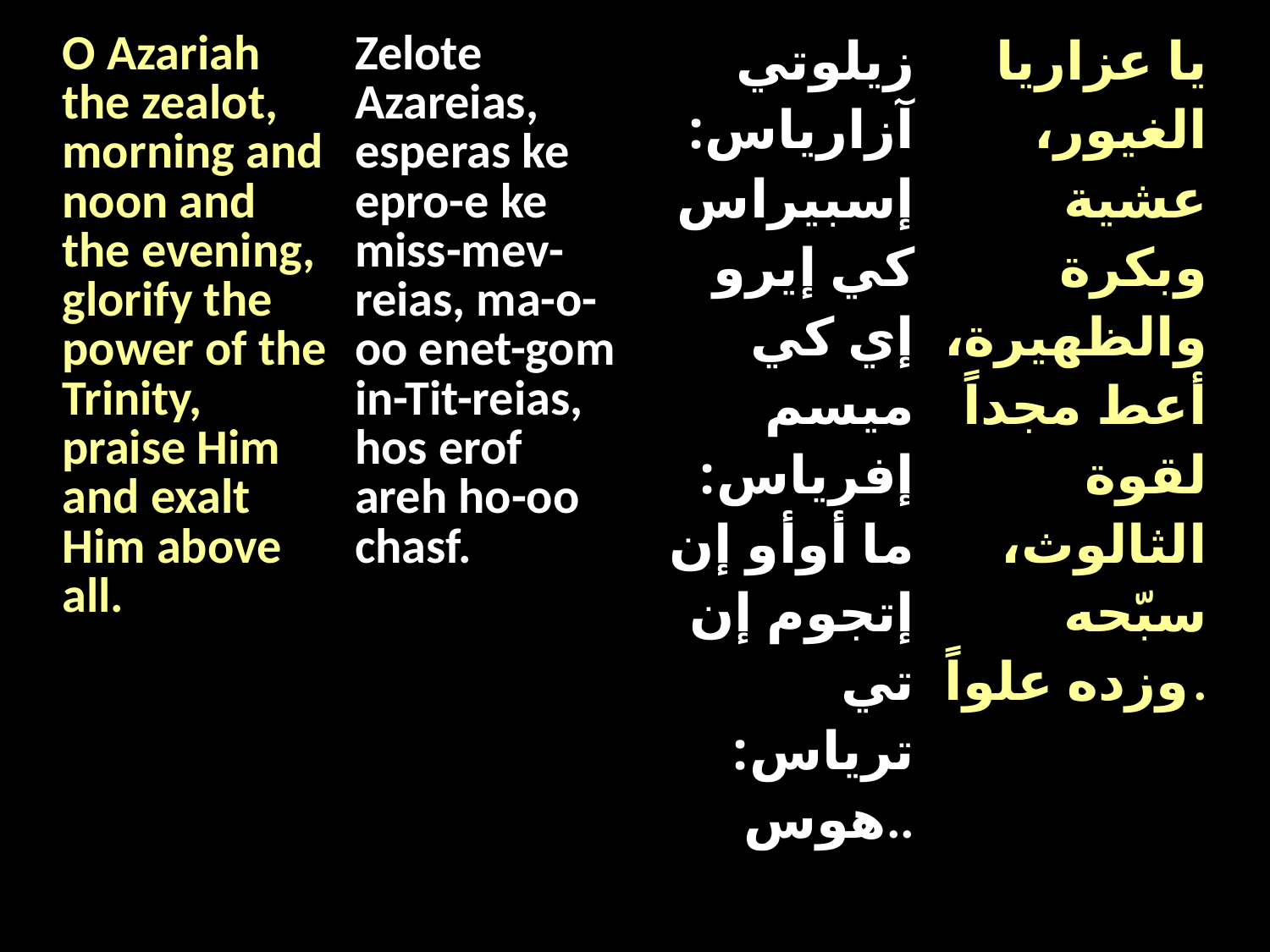

| O Azariah the zealot, morning and noon and the evening, glorify the power of the Trinity, praise Him and exalt Him above all. | Zelote Azareias, esperas ke epro-e ke miss-mev-reias, ma-o-oo enet-gom in-Tit-reias, hos erof areh ho-oo chasf. | زيلوتي آزارياس: إسبيراس كي إيرو إي كي ميسم إفرياس: ما أوأو إن إتجوم إن تي ترياس: هوس.. | يا عزاريا الغيور، عشية وبكرة والظهيرة، أعط مجداً لقوة الثالوث، سبّحه وزده علواً. |
| --- | --- | --- | --- |